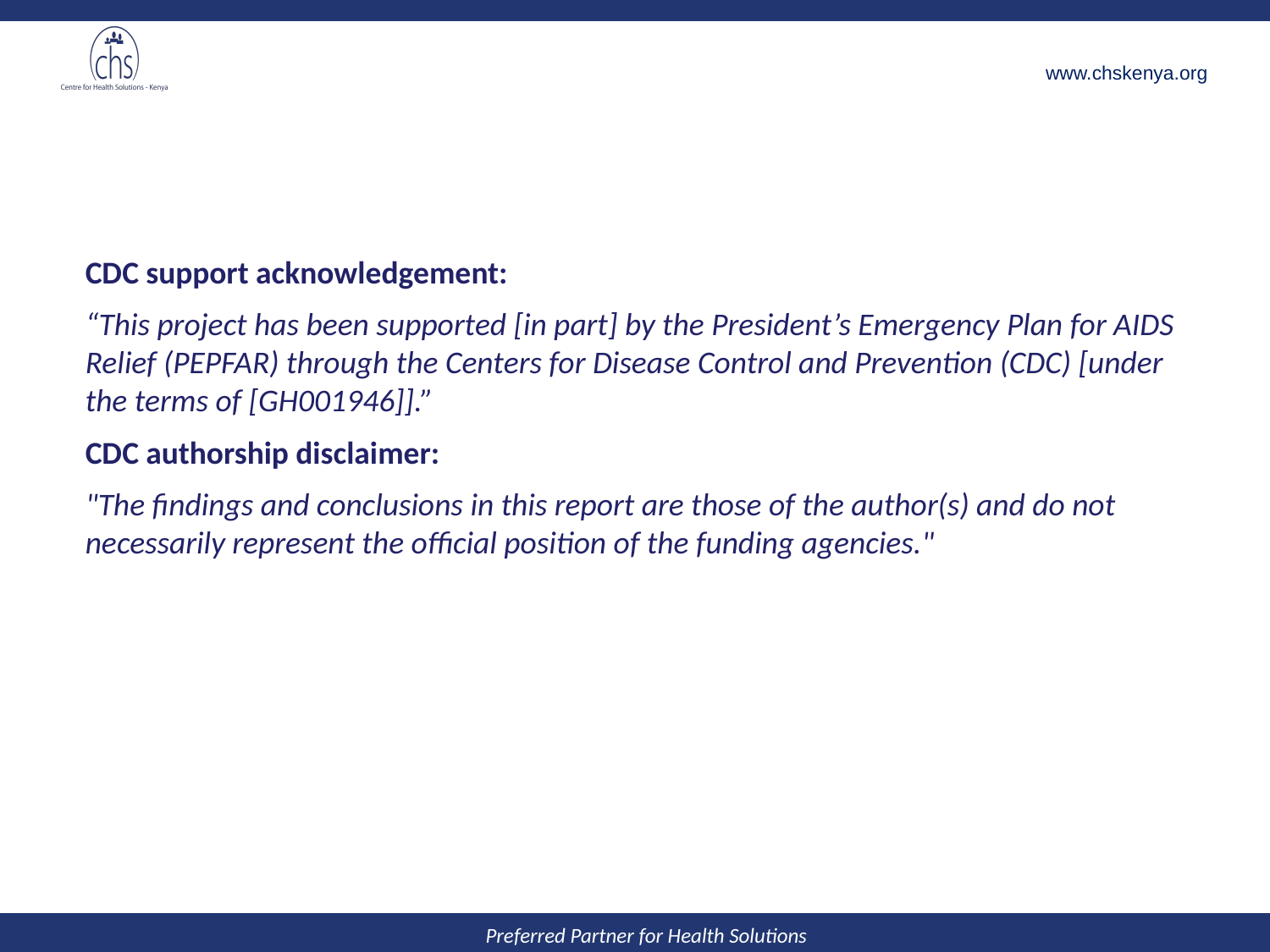

CDC support acknowledgement:
“This project has been supported [in part] by the President’s Emergency Plan for AIDS Relief (PEPFAR) through the Centers for Disease Control and Prevention (CDC) [under the terms of [GH001946]].”
CDC authorship disclaimer:
"The findings and conclusions in this report are those of the author(s) and do not necessarily represent the official position of the funding agencies."